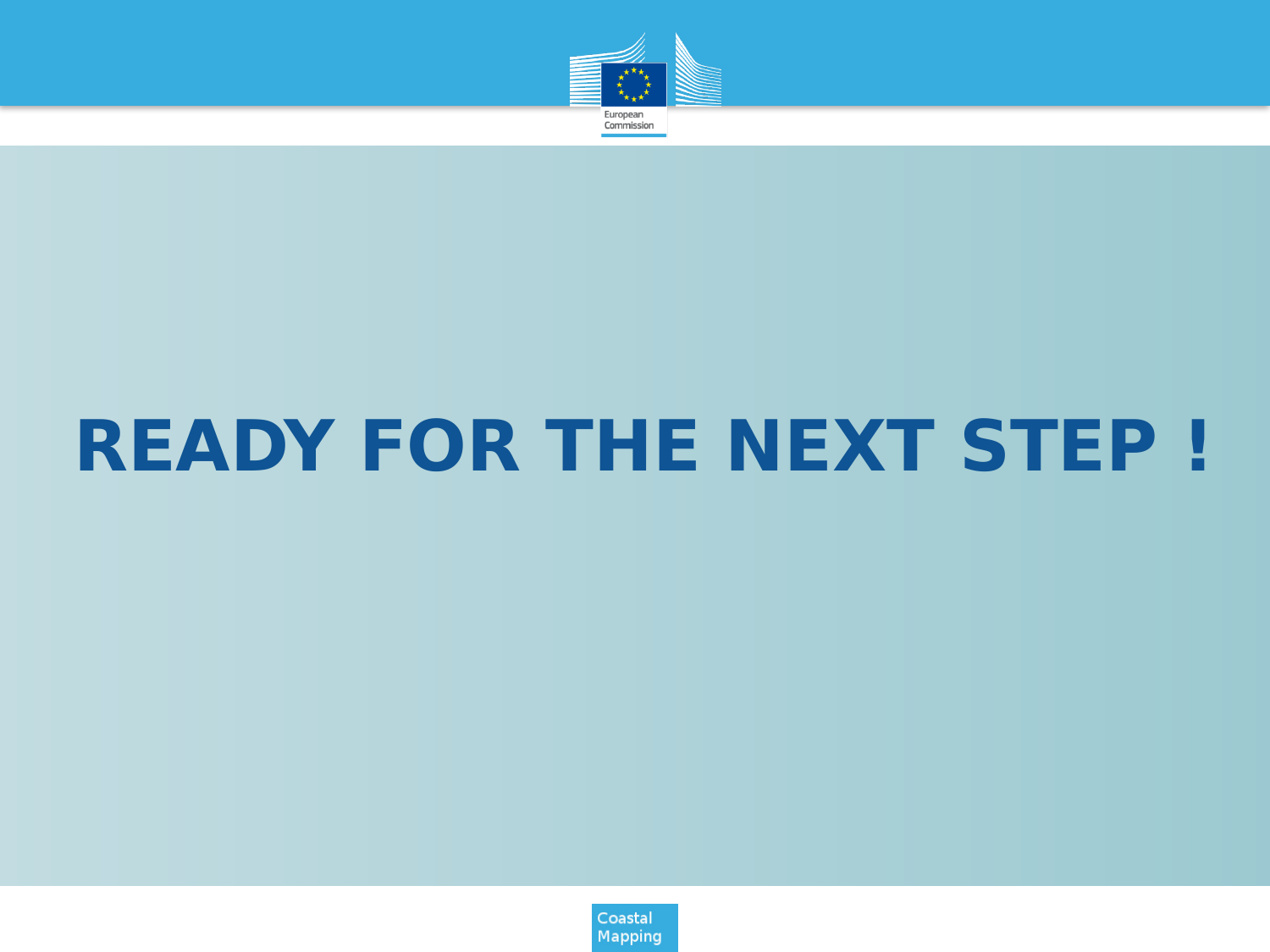

# READY FOR THE NEXT STEP !